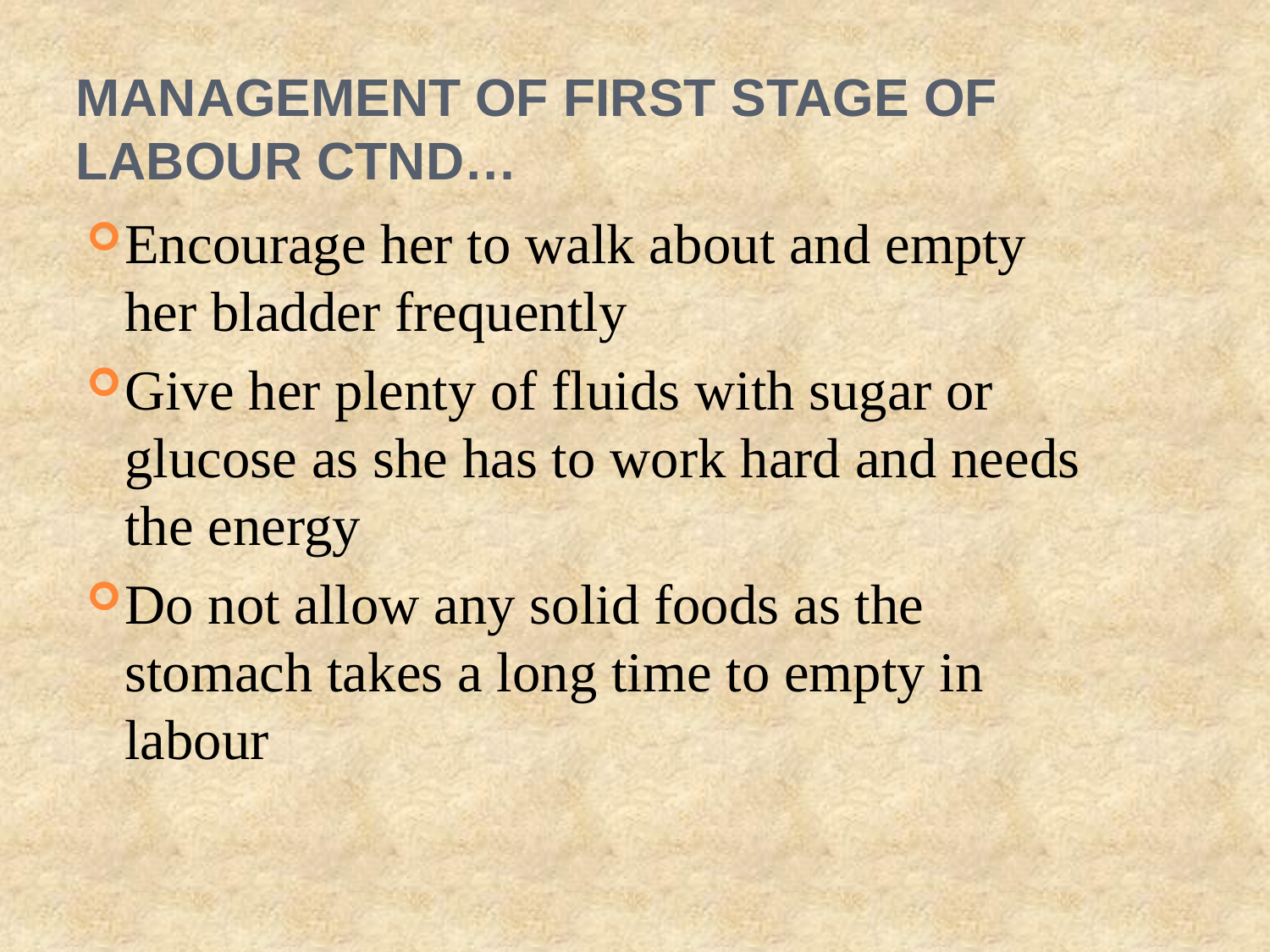

# Management of First Stage of Labour ctnd…
Encourage her to walk about and empty her bladder frequently
Give her plenty of fluids with sugar or glucose as she has to work hard and needs the energy
Do not allow any solid foods as the stomach takes a long time to empty in labour